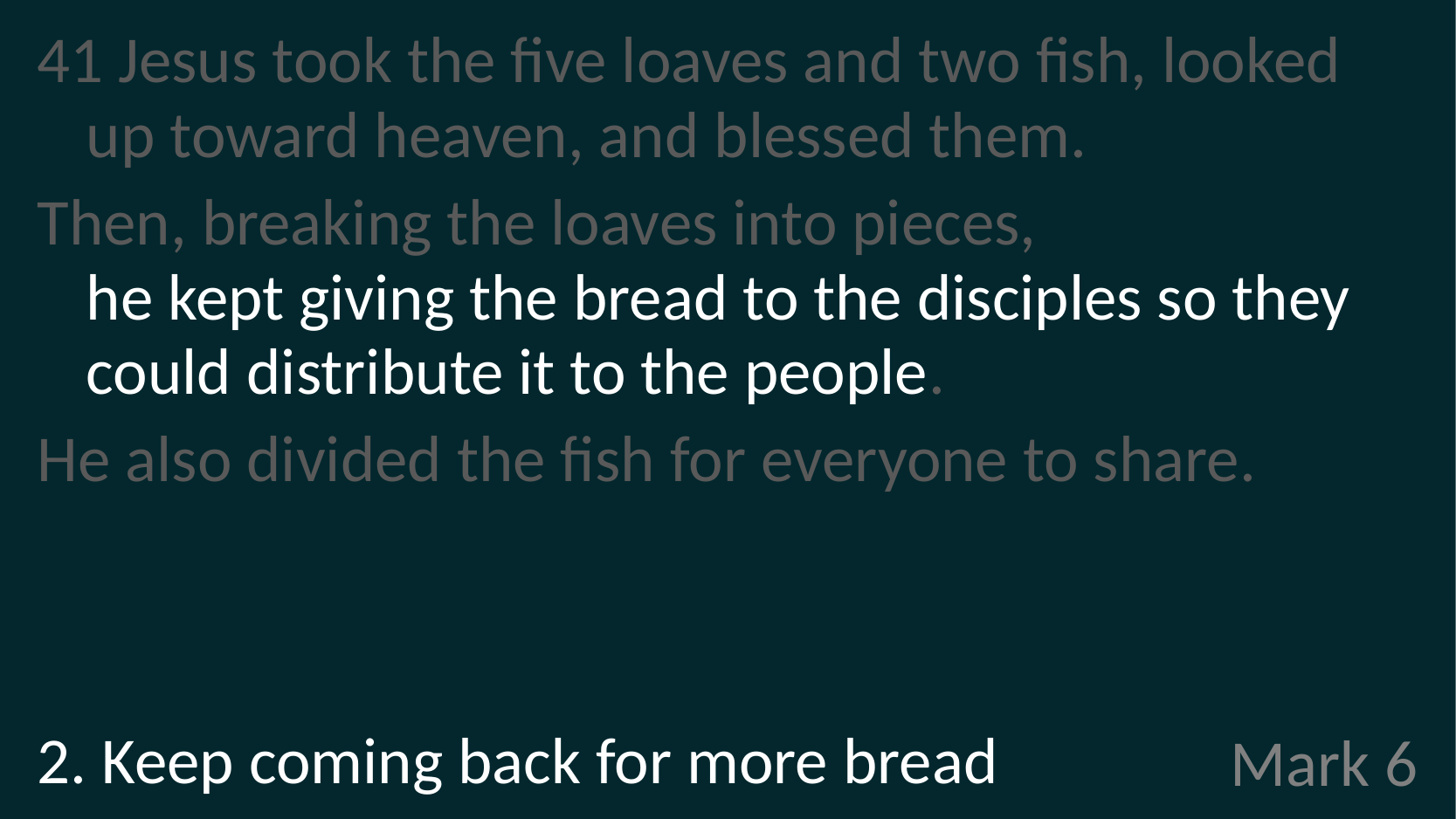

41 Jesus took the five loaves and two fish, looked up toward heaven, and blessed them.
Then, breaking the loaves into pieces,
he kept giving the bread to the disciples so they could distribute it to the people.
He also divided the fish for everyone to share.
2. Keep coming back for more bread
# Mark 6